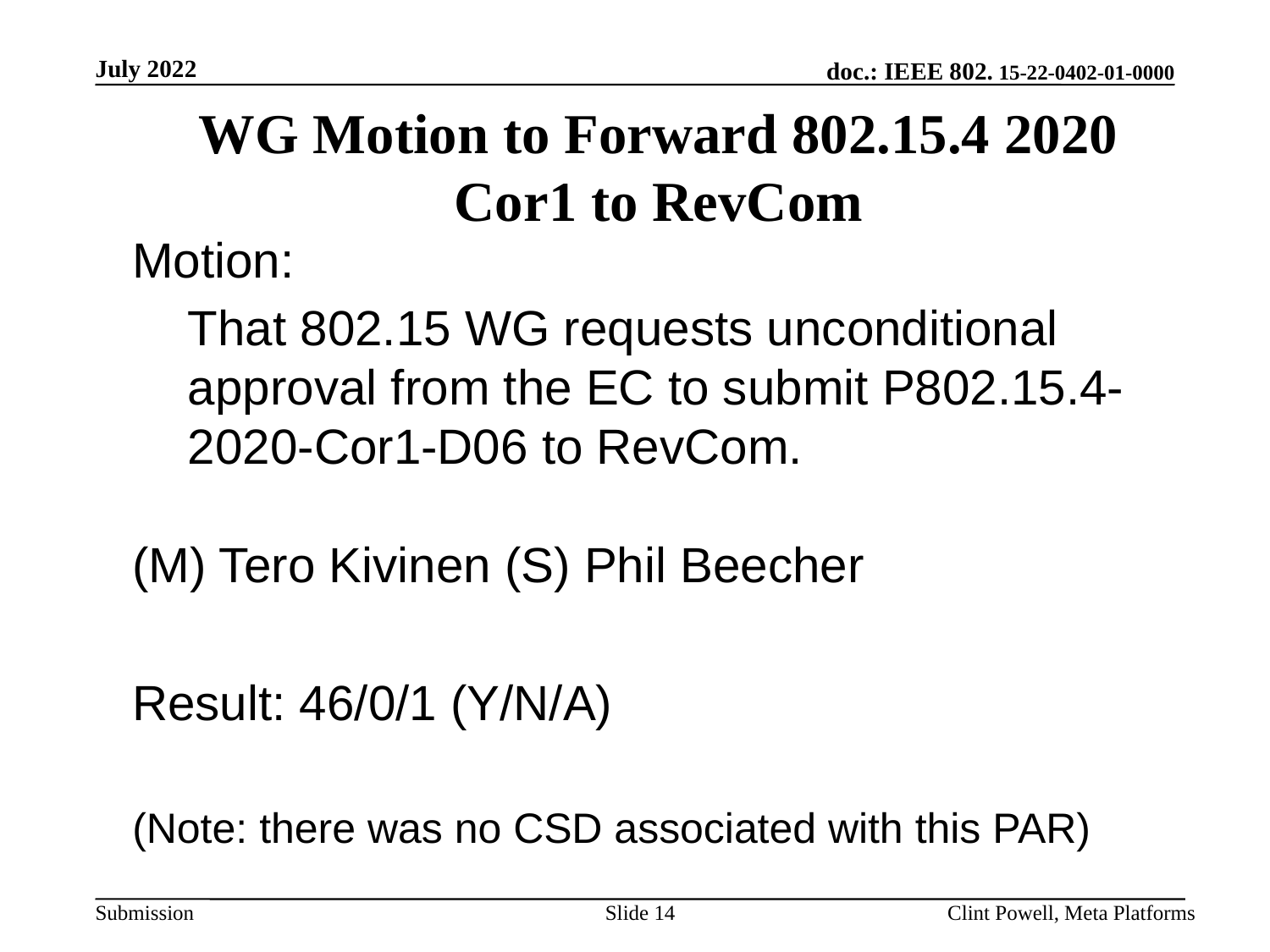

July 2022
WG Motion to Forward 802.15.4 2020 Cor1 to RevCom
Motion:
That 802.15 WG requests unconditional approval from the EC to submit P802.15.4-2020-Cor1-D06 to RevCom.
(M) Tero Kivinen (S) Phil Beecher

Result: 46/0/1 (Y/N/A)

(Note: there was no CSD associated with this PAR)

Slide 14
Clint Powell, Meta Platforms